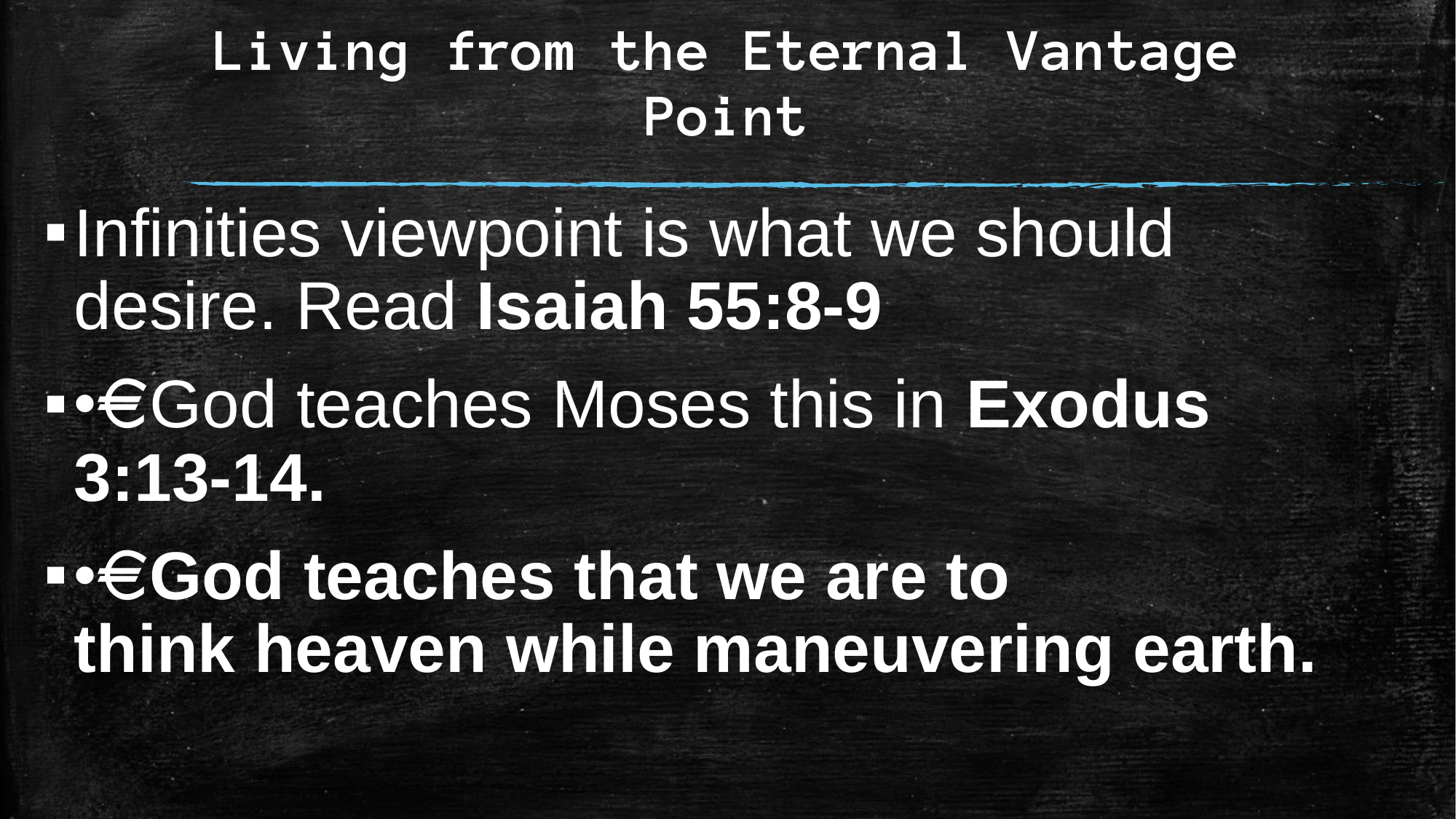

# Living from the Eternal Vantage Point
Infinities viewpoint is what we should desire. Read Isaiah 55:8-9
• God teaches Moses this in Exodus 3:13-14.
• God teaches that we are to think heaven while maneuvering earth.